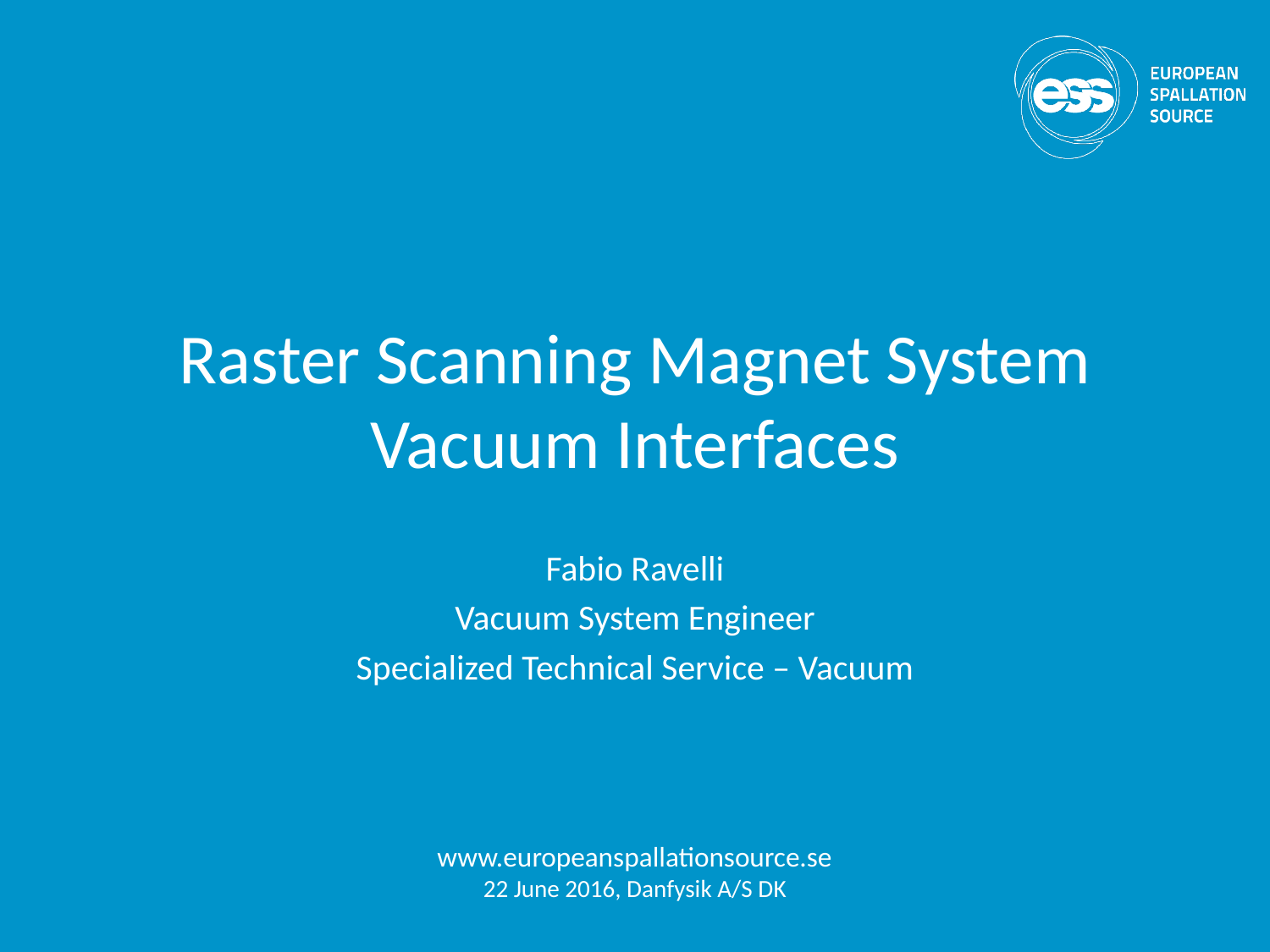

# Raster Scanning Magnet System Vacuum Interfaces
Fabio Ravelli
Vacuum System Engineer
Specialized Technical Service – Vacuum

www.europeanspallationsource.se
22 June 2016, Danfysik A/S DK